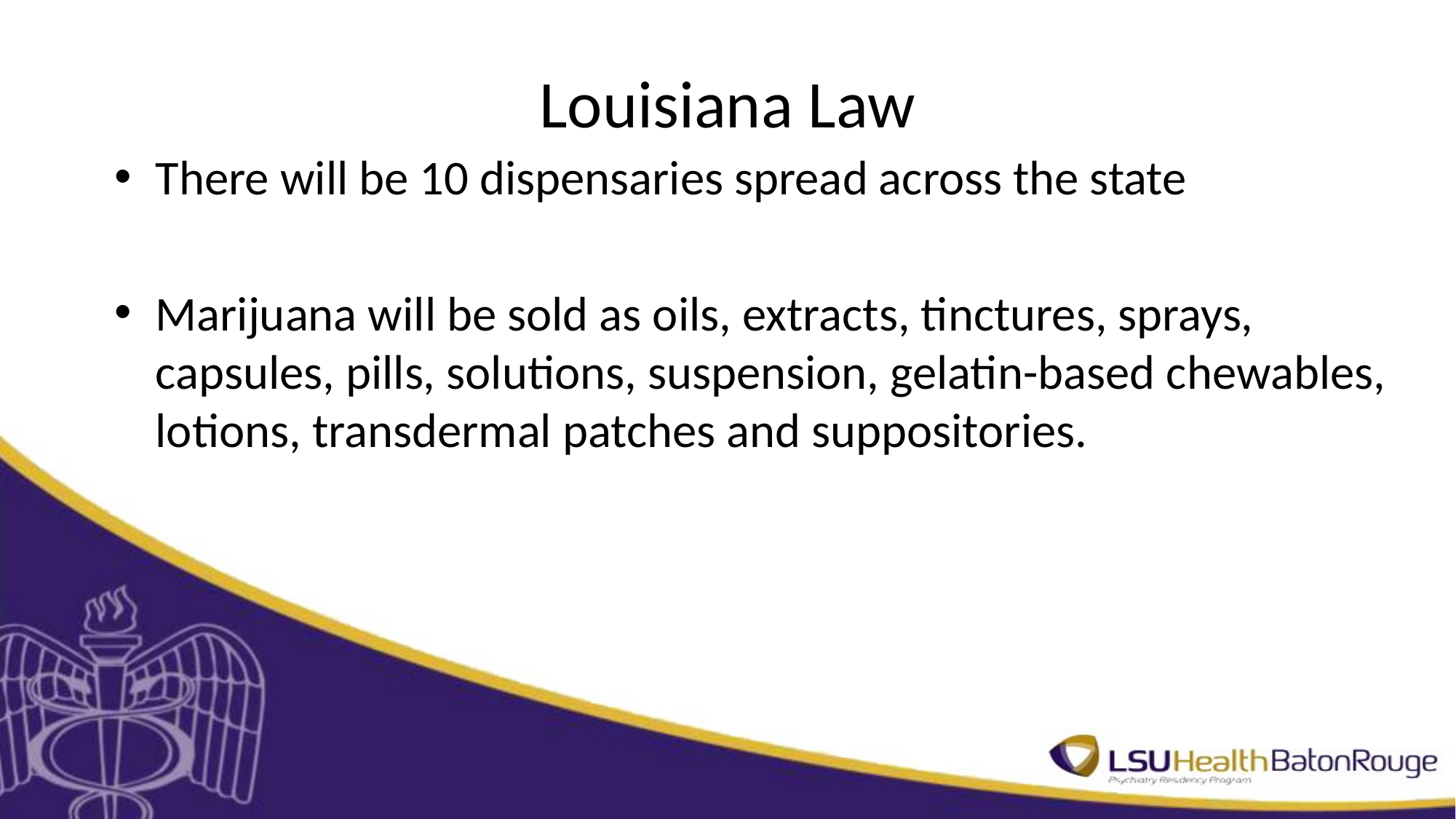

# Louisiana Law
There will be 10 dispensaries spread across the state

Marijuana will be sold as oils, extracts, tinctures, sprays, capsules, pills, solutions, suspension, gelatin-based chewables, lotions, transdermal patches and suppositories.